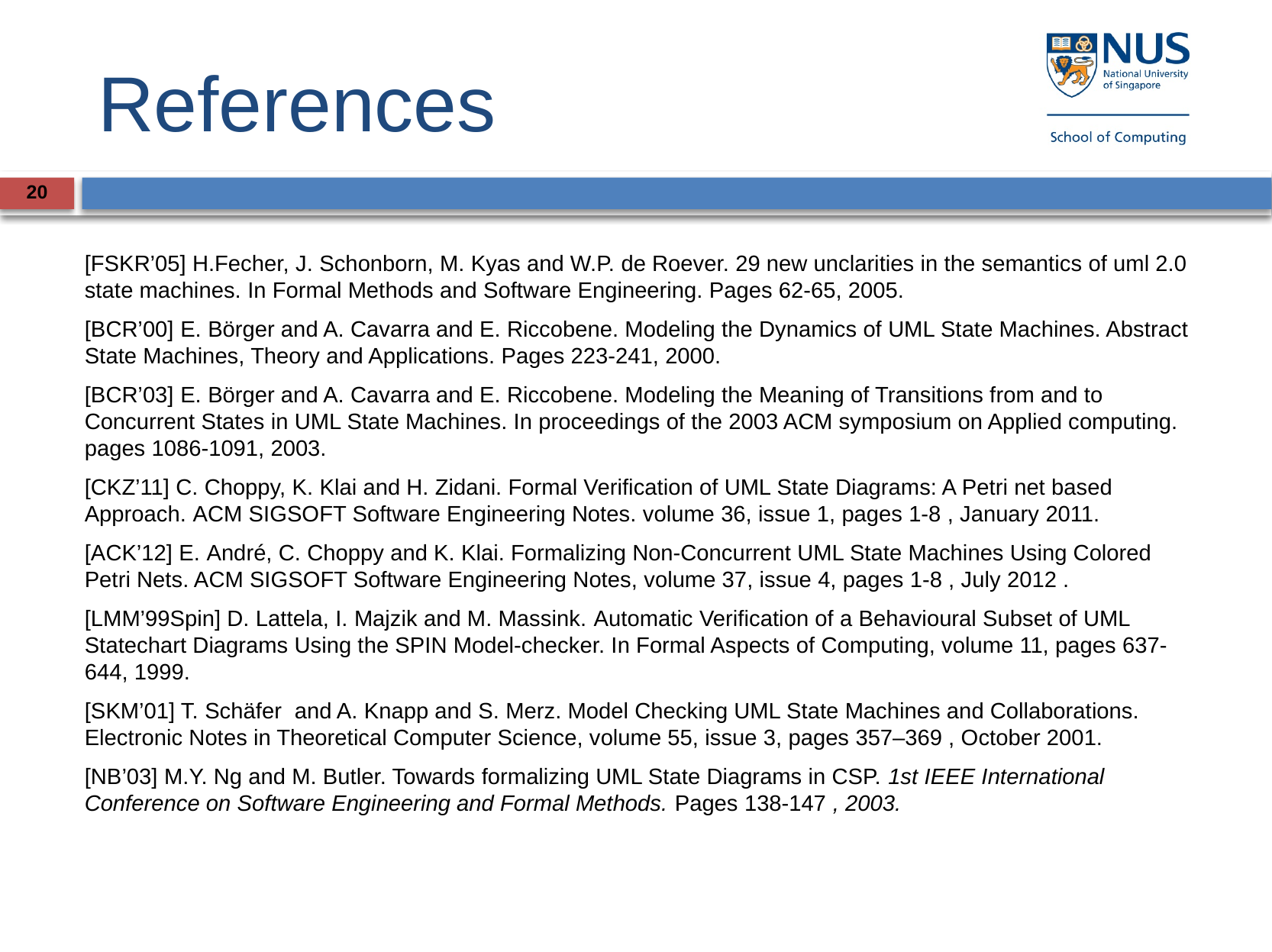

# References
20
[FSKR’05] H.Fecher, J. Schonborn, M. Kyas and W.P. de Roever. 29 new unclarities in the semantics of uml 2.0 state machines. In Formal Methods and Software Engineering. Pages 62-65, 2005.
[BCR’00] E. Börger and A. Cavarra and E. Riccobene. Modeling the Dynamics of UML State Machines. Abstract State Machines, Theory and Applications. Pages 223-241, 2000.
[BCR’03] E. Börger and A. Cavarra and E. Riccobene. Modeling the Meaning of Transitions from and to Concurrent States in UML State Machines. In proceedings of the 2003 ACM symposium on Applied computing. pages 1086-1091, 2003.
[CKZ’11] C. Choppy, K. Klai and H. Zidani. Formal Verification of UML State Diagrams: A Petri net based Approach. ACM SIGSOFT Software Engineering Notes. volume 36, issue 1, pages 1-8 , January 2011.
[ACK’12] E. André, C. Choppy and K. Klai. Formalizing Non-Concurrent UML State Machines Using Colored Petri Nets. ACM SIGSOFT Software Engineering Notes, volume 37, issue 4, pages 1-8 , July 2012 .
[LMM’99Spin] D. Lattela, I. Majzik and M. Massink. Automatic Verification of a Behavioural Subset of UML Statechart Diagrams Using the SPIN Model-checker. In Formal Aspects of Computing, volume 11, pages 637-644, 1999.
[SKM’01] T. Schäfer  and A. Knapp and S. Merz. Model Checking UML State Machines and Collaborations. Electronic Notes in Theoretical Computer Science, volume 55, issue 3, pages 357–369 , October 2001.
[NB’03] M.Y. Ng and M. Butler. Towards formalizing UML State Diagrams in CSP. 1st IEEE International Conference on Software Engineering and Formal Methods. Pages 138-147 , 2003.